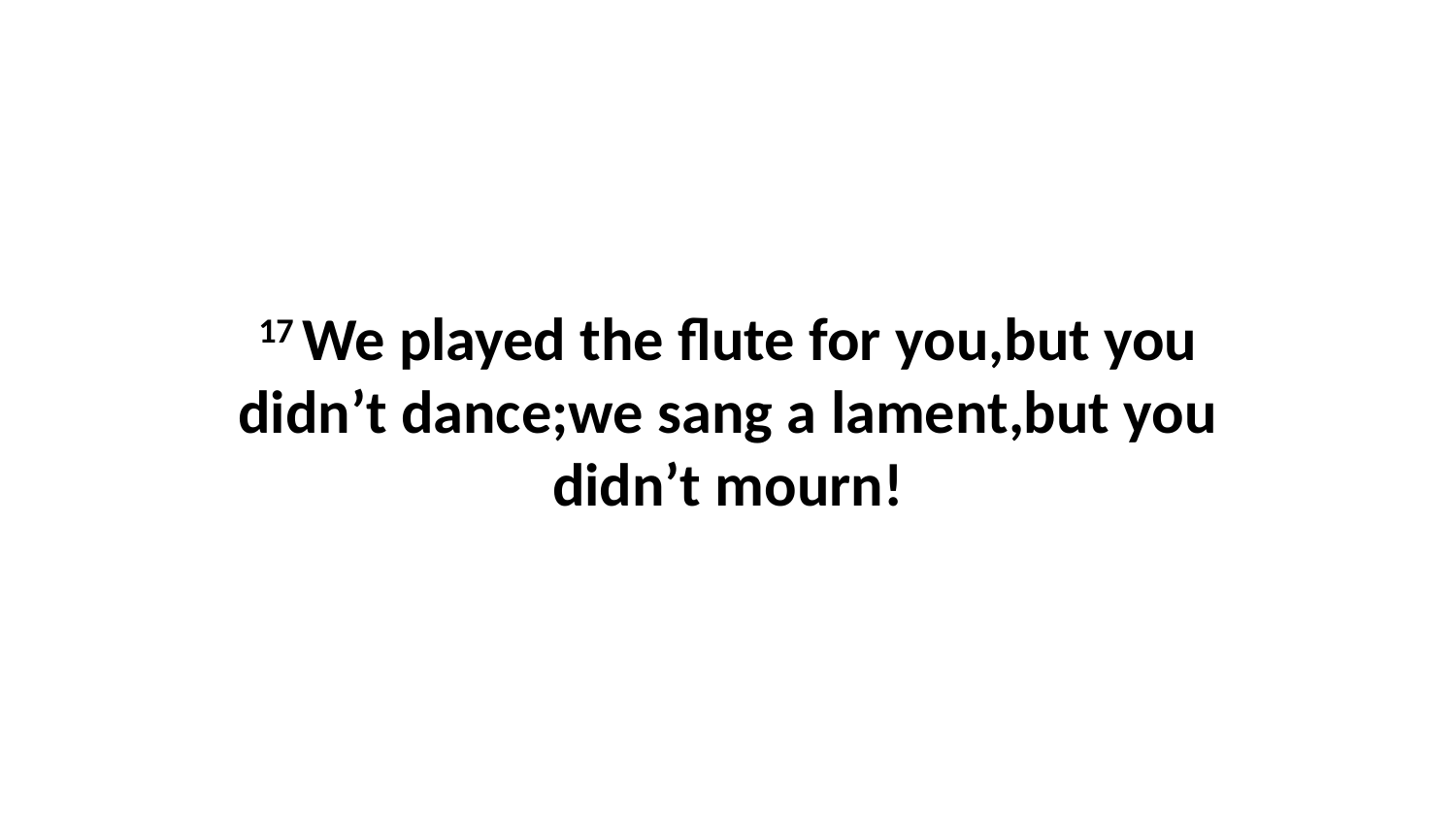

17 We played the flute for you,but you didn’t dance;we sang a lament,but you didn’t mourn!